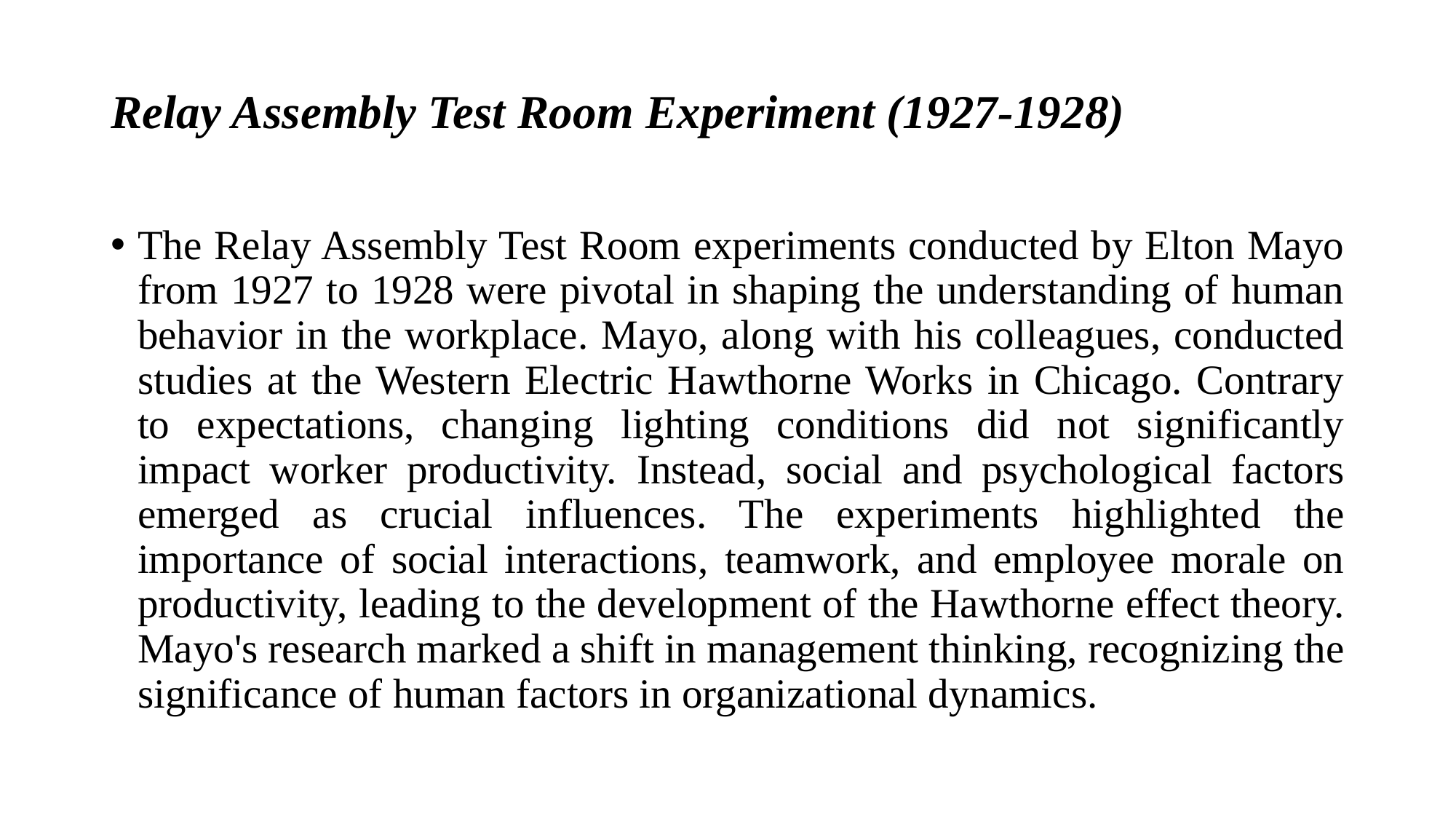

# Relay Assembly Test Room Experiment (1927-1928)
The Relay Assembly Test Room experiments conducted by Elton Mayo from 1927 to 1928 were pivotal in shaping the understanding of human behavior in the workplace. Mayo, along with his colleagues, conducted studies at the Western Electric Hawthorne Works in Chicago. Contrary to expectations, changing lighting conditions did not significantly impact worker productivity. Instead, social and psychological factors emerged as crucial influences. The experiments highlighted the importance of social interactions, teamwork, and employee morale on productivity, leading to the development of the Hawthorne effect theory. Mayo's research marked a shift in management thinking, recognizing the significance of human factors in organizational dynamics.